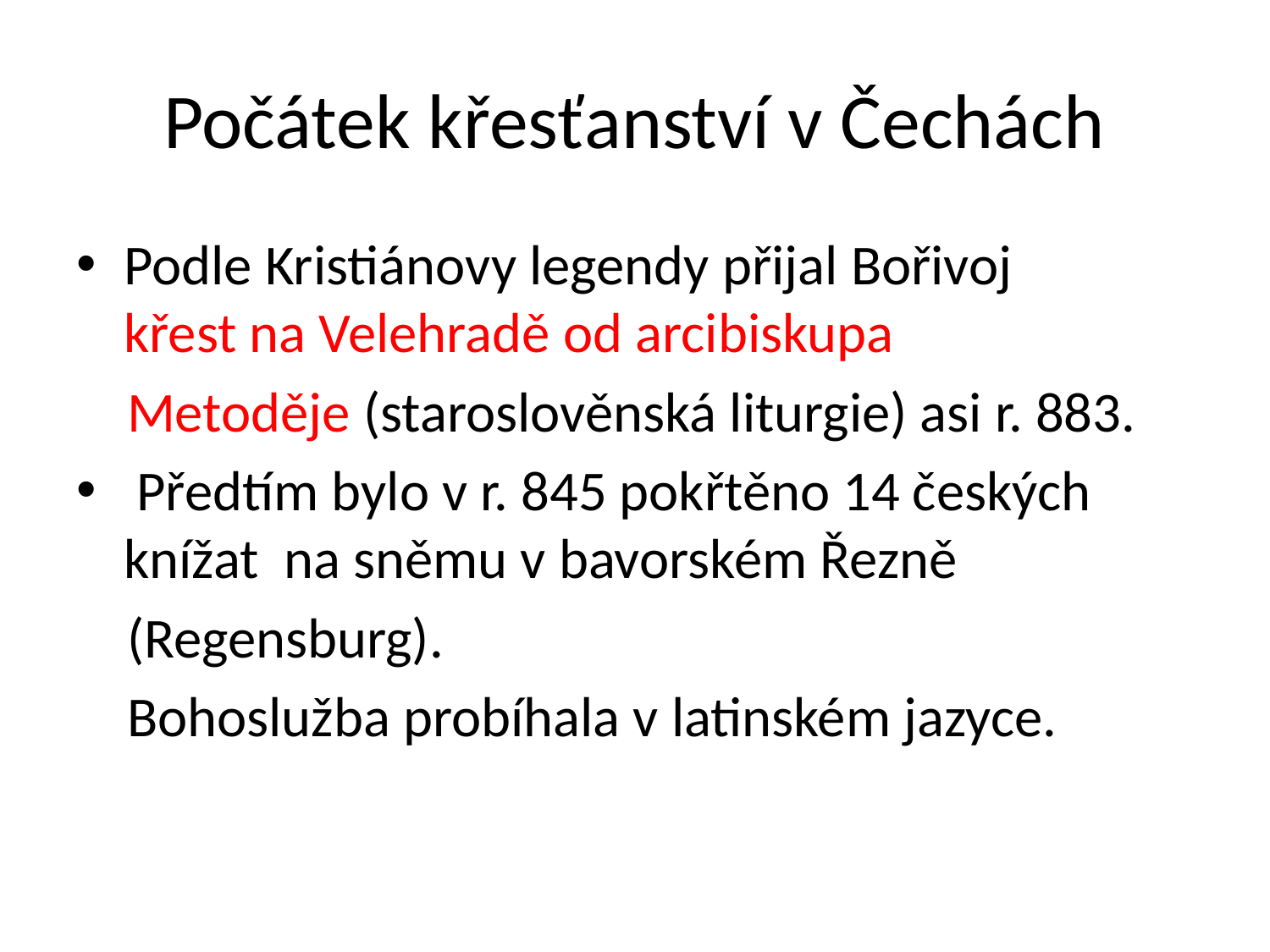

# Počátek křesťanství v Čechách
Podle Kristiánovy legendy přijal Bořivoj křest na Velehradě od arcibiskupa
    Metoděje (staroslověnská liturgie) asi r. 883.
 Předtím bylo v r. 845 pokřtěno 14 českých knížat  na sněmu v bavorském Řezně
    (Regensburg).
    Bohoslužba probíhala v latinském jazyce.